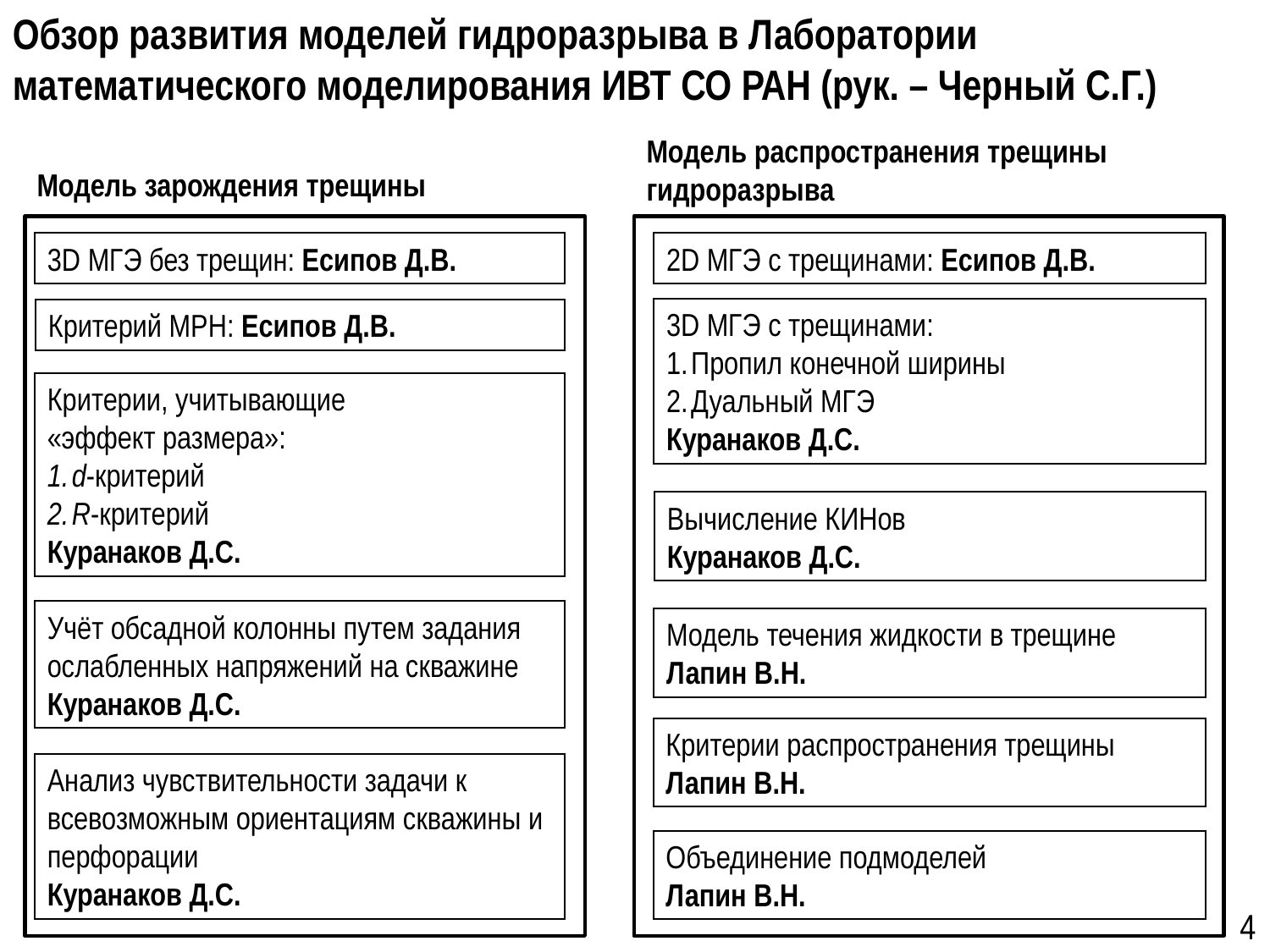

Обзор развития моделей гидроразрыва в Лаборатории математического моделирования ИВТ СО РАН (рук. – Черный С.Г.)
Модель распространения трещины гидроразрыва
Модель зарождения трещины

3D МГЭ без трещин: Есипов Д.В.
2D МГЭ с трещинами: Есипов Д.В.
3D МГЭ с трещинами:
Пропил конечной ширины
Дуальный МГЭ
Куранаков Д.С.
Критерий МРН: Есипов Д.В.
Критерии, учитывающие
«эффект размера»:
d-критерий
R-критерий
Куранаков Д.С.
Вычисление КИНов
Куранаков Д.С.
Учёт обсадной колонны путем задания ослабленных напряжений на скважине
Куранаков Д.С.
Модель течения жидкости в трещине
Лапин В.Н.
Критерии распространения трещины
Лапин В.Н.
Анализ чувствительности задачи к всевозможным ориентациям скважины и перфорации
Куранаков Д.С.
Объединение подмоделей
Лапин В.Н.
4